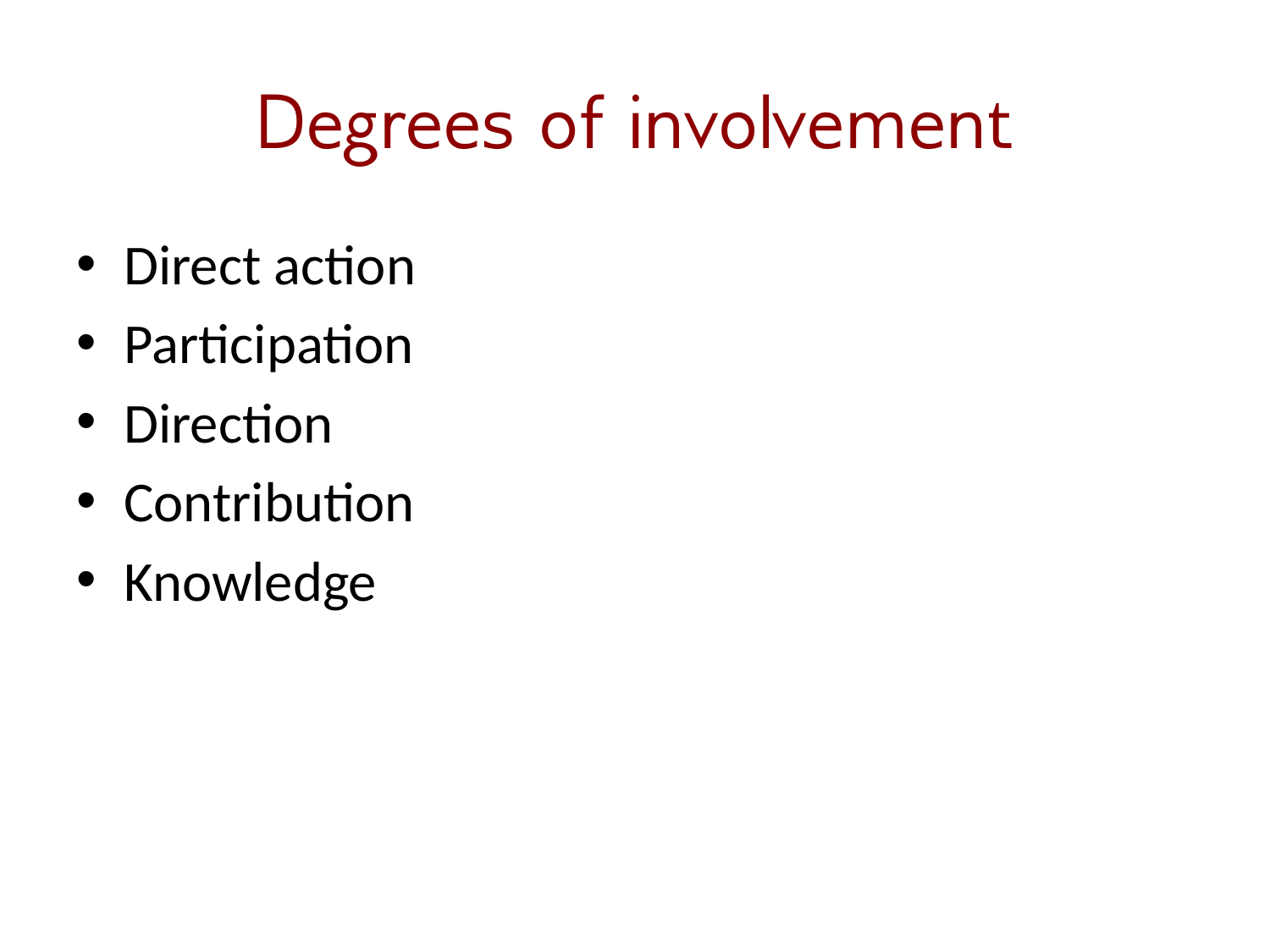

# Degrees of involvement

Direct action
Participation
Direction
Contribution
Knowledge